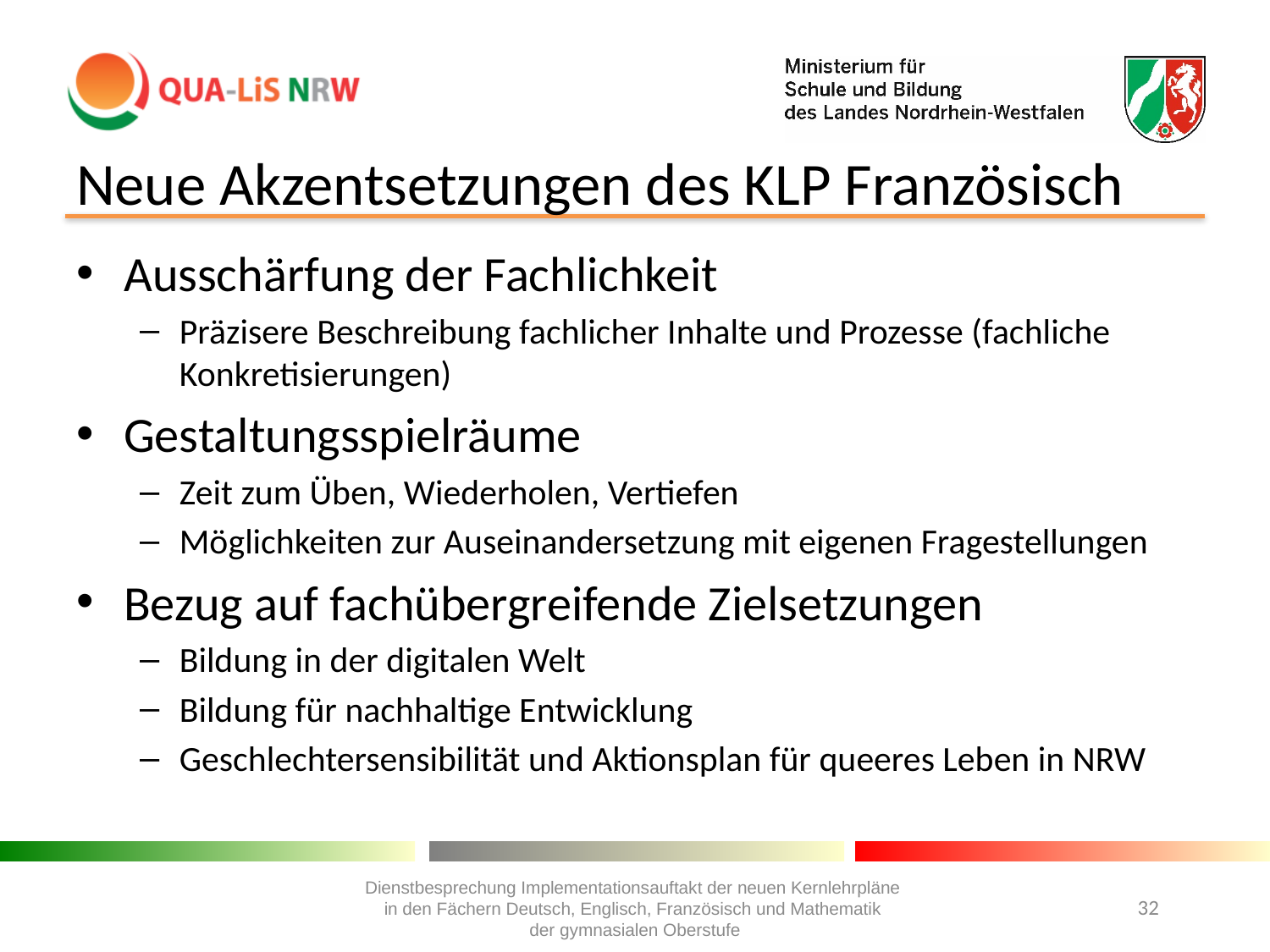

# Neue Akzentsetzungen des KLP Französisch
Ausschärfung der Fachlichkeit
Präzisere Beschreibung fachlicher Inhalte und Prozesse (fachliche Konkretisierungen)
Gestaltungsspielräume
Zeit zum Üben, Wiederholen, Vertiefen
Möglichkeiten zur Auseinandersetzung mit eigenen Fragestellungen
Bezug auf fachübergreifende Zielsetzungen
Bildung in der digitalen Welt
Bildung für nachhaltige Entwicklung
Geschlechtersensibilität und Aktionsplan für queeres Leben in NRW

Dienstbesprechung Implementationsauftakt der neuen Kernlehrpläne
in den Fächern Deutsch, Englisch, Französisch und Mathematik
der gymnasialen Oberstufe
32